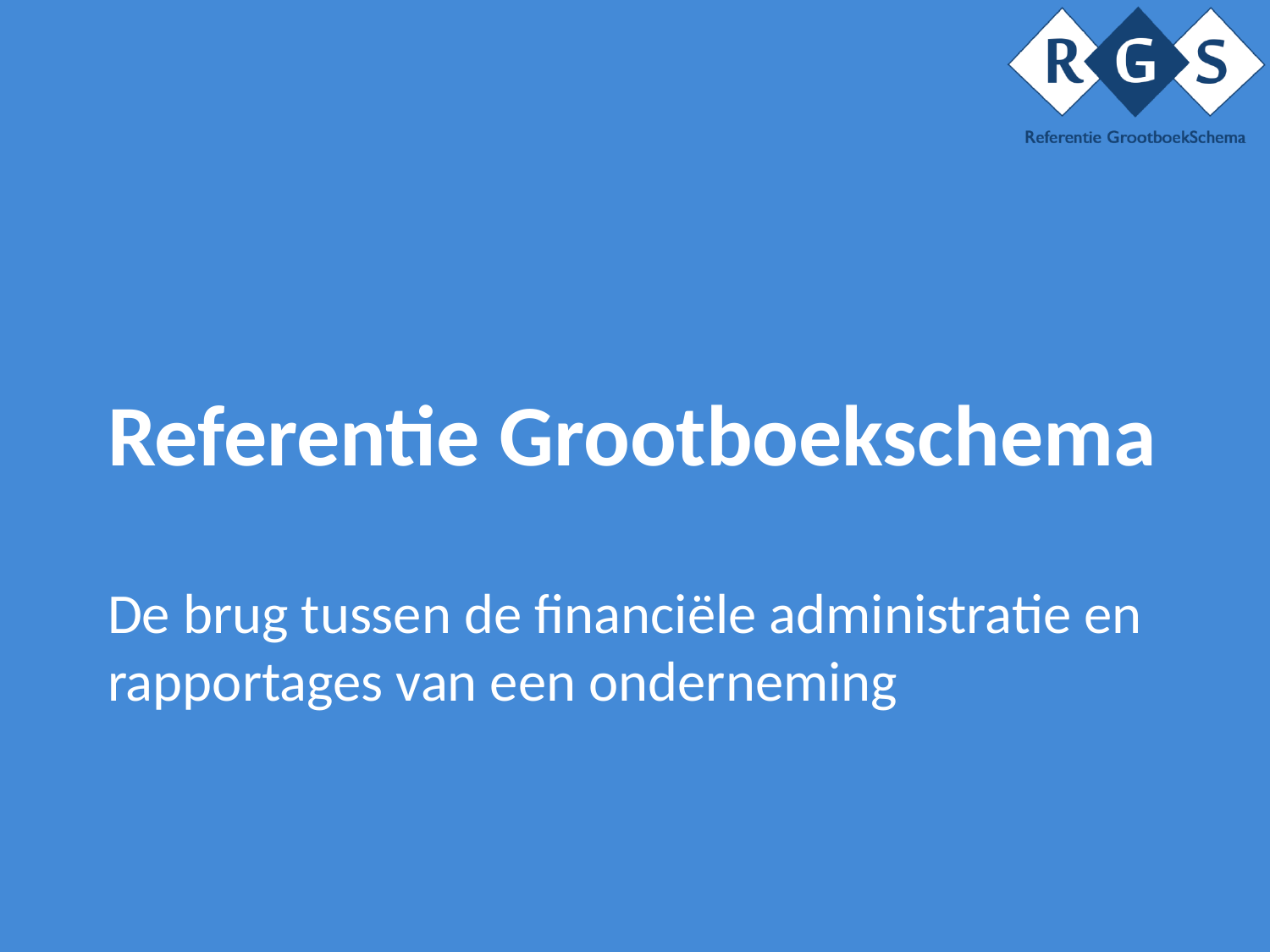

# Referentie Grootboekschema De brug tussen de financiële administratie en rapportages van een onderneming